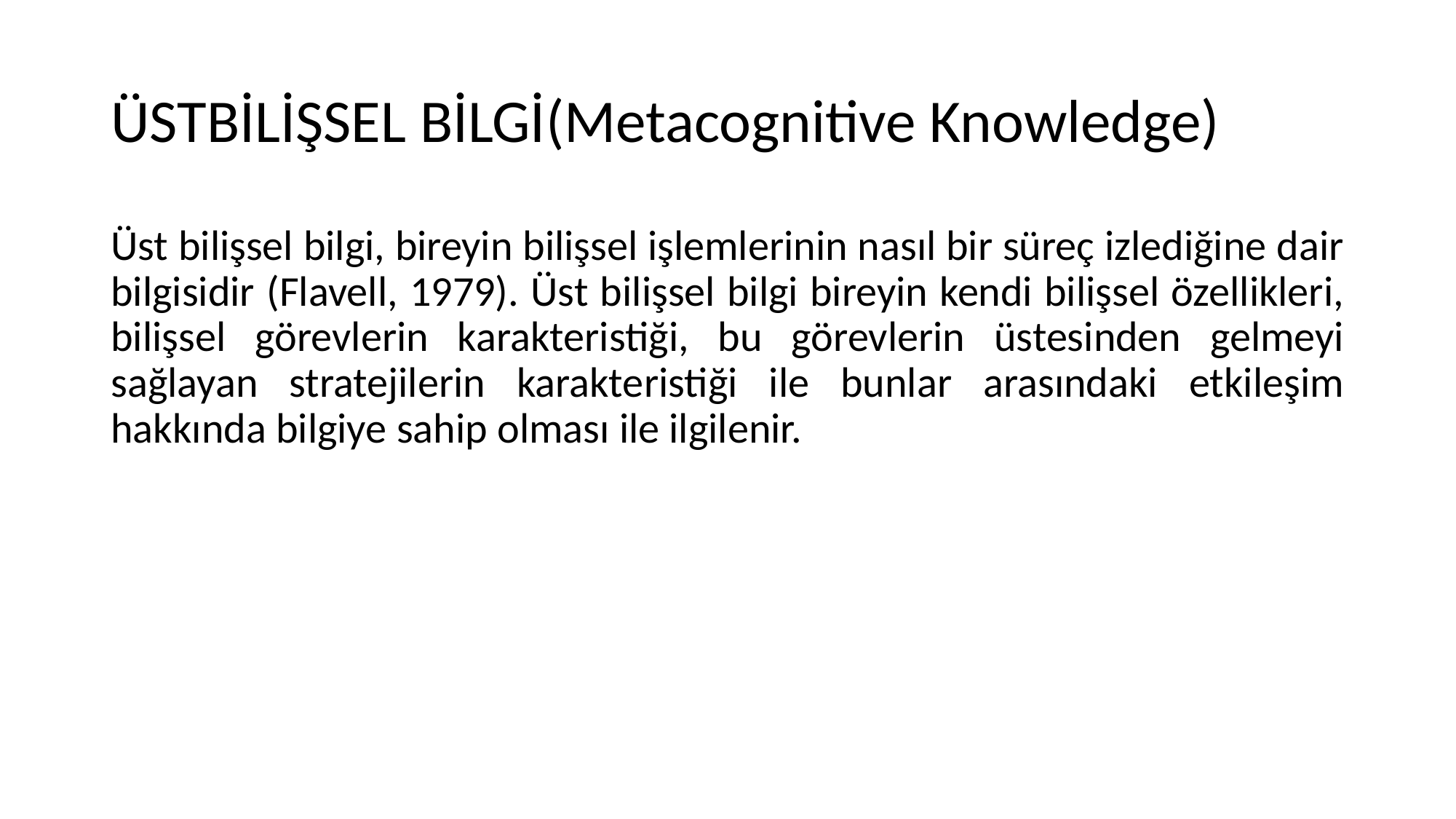

# ÜSTBİLİŞSEL BİLGİ(Metacognitive Knowledge)
Üst bilişsel bilgi, bireyin bilişsel işlemlerinin nasıl bir süreç izlediğine dair bilgisidir (Flavell, 1979). Üst bilişsel bilgi bireyin kendi bilişsel özellikleri, bilişsel görevlerin karakteristiği, bu görevlerin üstesinden gelmeyi sağlayan stratejilerin karakteristiği ile bunlar arasındaki etkileşim hakkında bilgiye sahip olması ile ilgilenir.